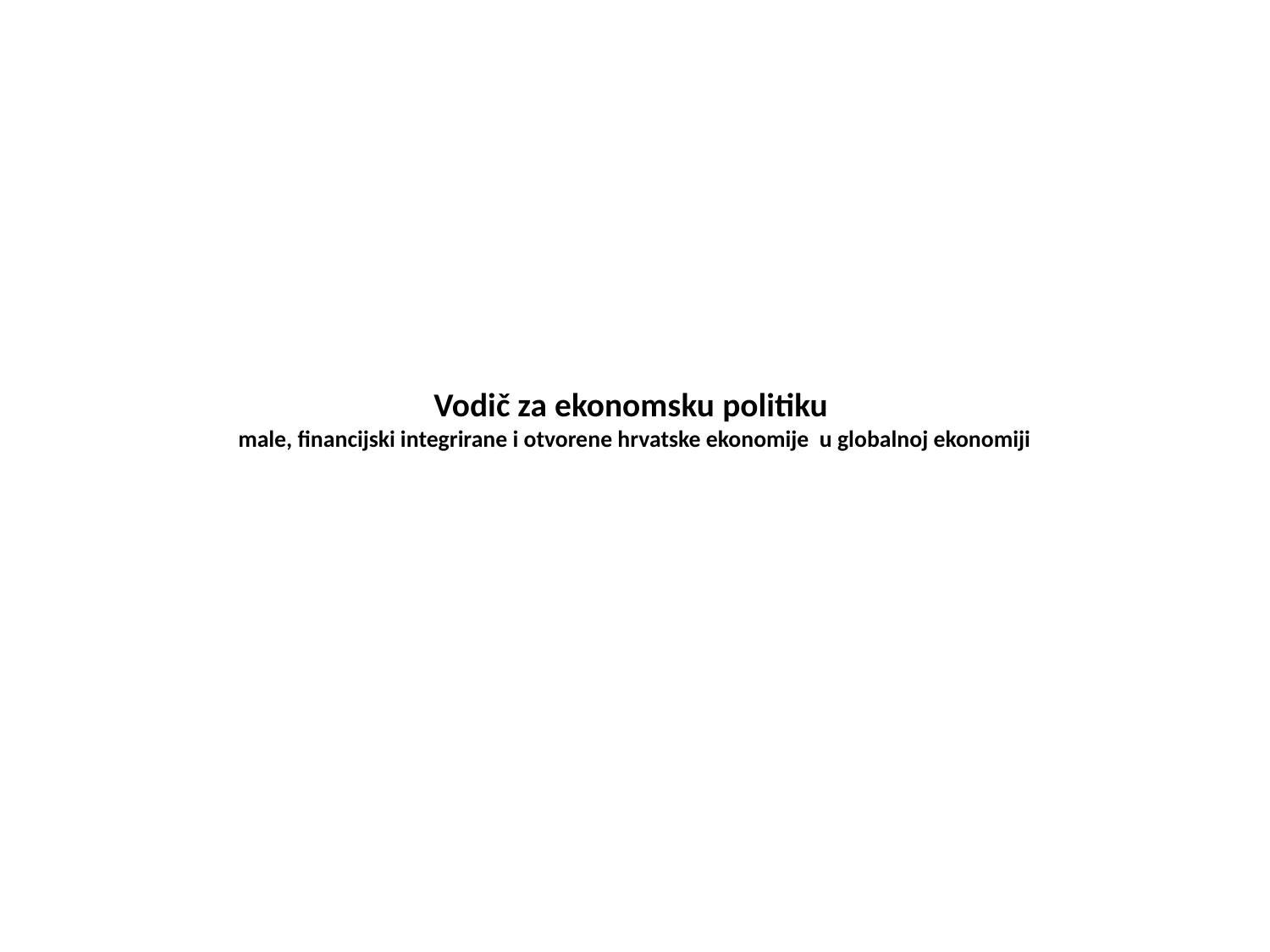

# Vodič za ekonomsku politiku male, financijski integrirane i otvorene hrvatske ekonomije  u globalnoj ekonomiji